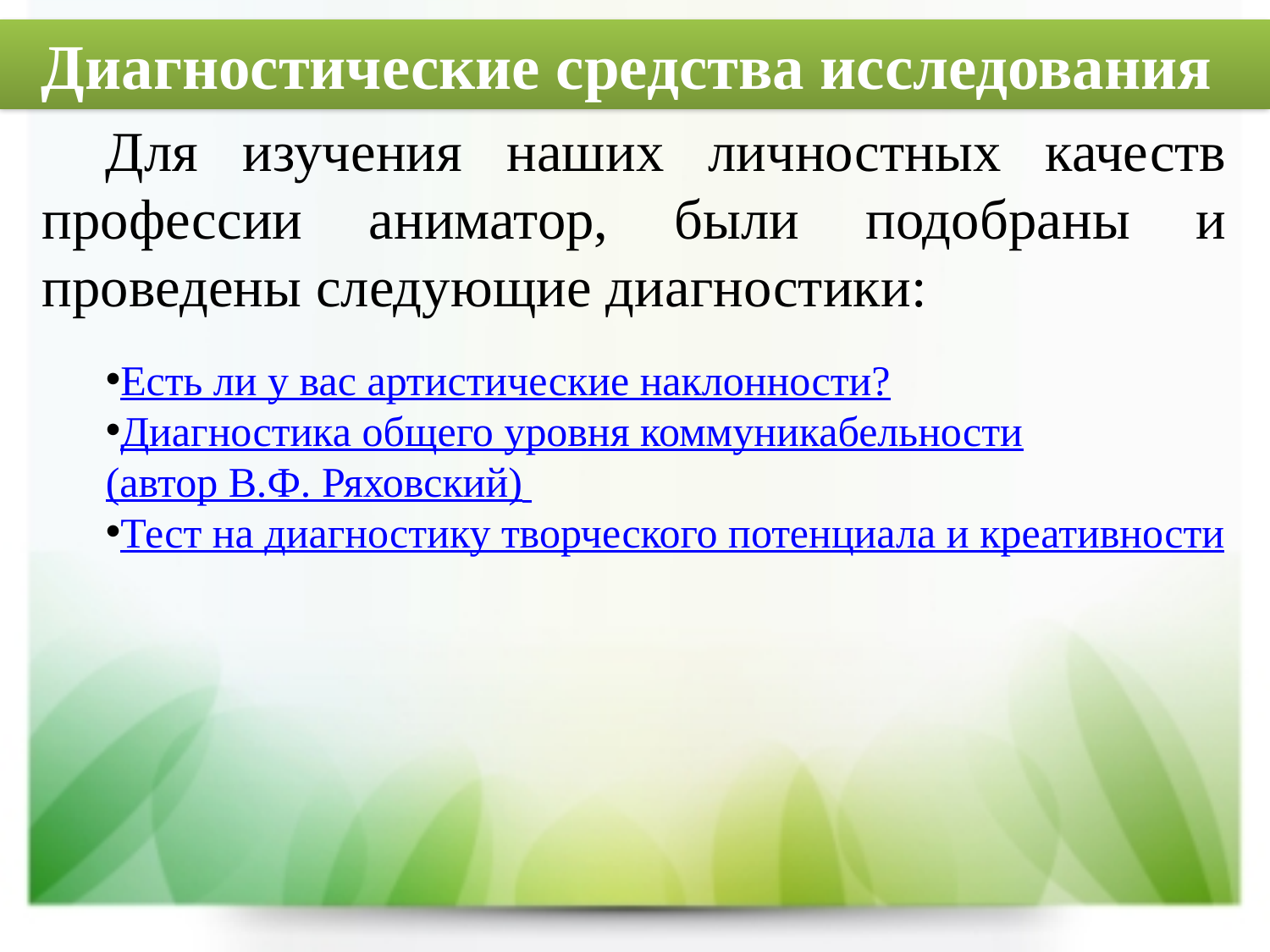

Диагностические средства исследования
Для изучения наших личностных качеств профессии аниматор, были подобраны и проведены следующие диагностики:
Есть ли у вас артистические наклонности?
Диагностика общего уровня коммуникабельности
(автор В.Ф. Ряховский)
Тест на диагностику творческого потенциала и креативности